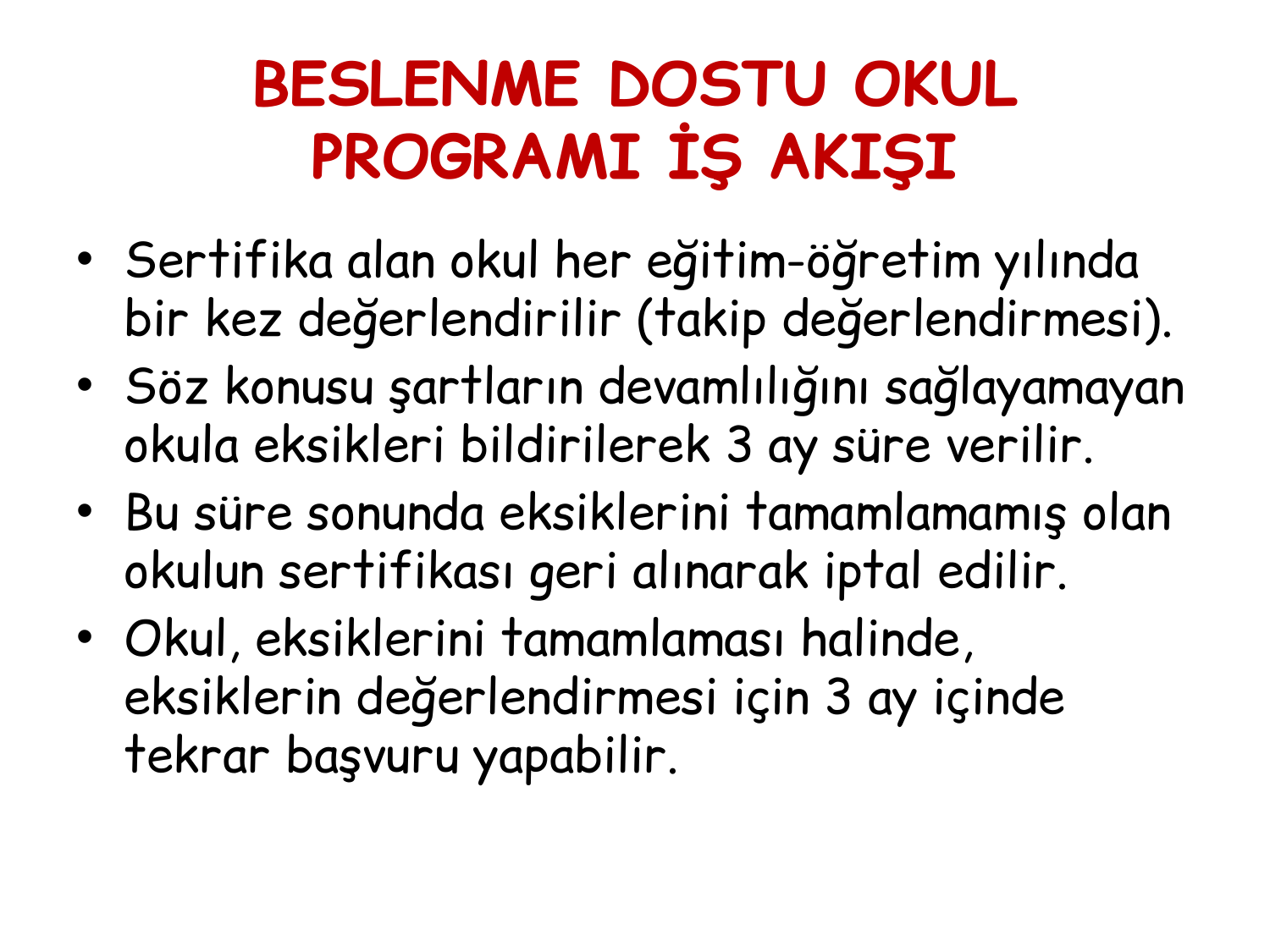

# BESLENME DOSTU OKUL PROGRAMI İŞ AKIŞI
Sertifika alan okul her eğitim-öğretim yılında bir kez değerlendirilir (takip değerlendirmesi).
Söz konusu şartların devamlılığını sağlayamayan okula eksikleri bildirilerek 3 ay süre verilir.
Bu süre sonunda eksiklerini tamamlamamış olan okulun sertifikası geri alınarak iptal edilir.
Okul, eksiklerini tamamlaması halinde, eksiklerin değerlendirmesi için 3 ay içinde tekrar başvuru yapabilir.